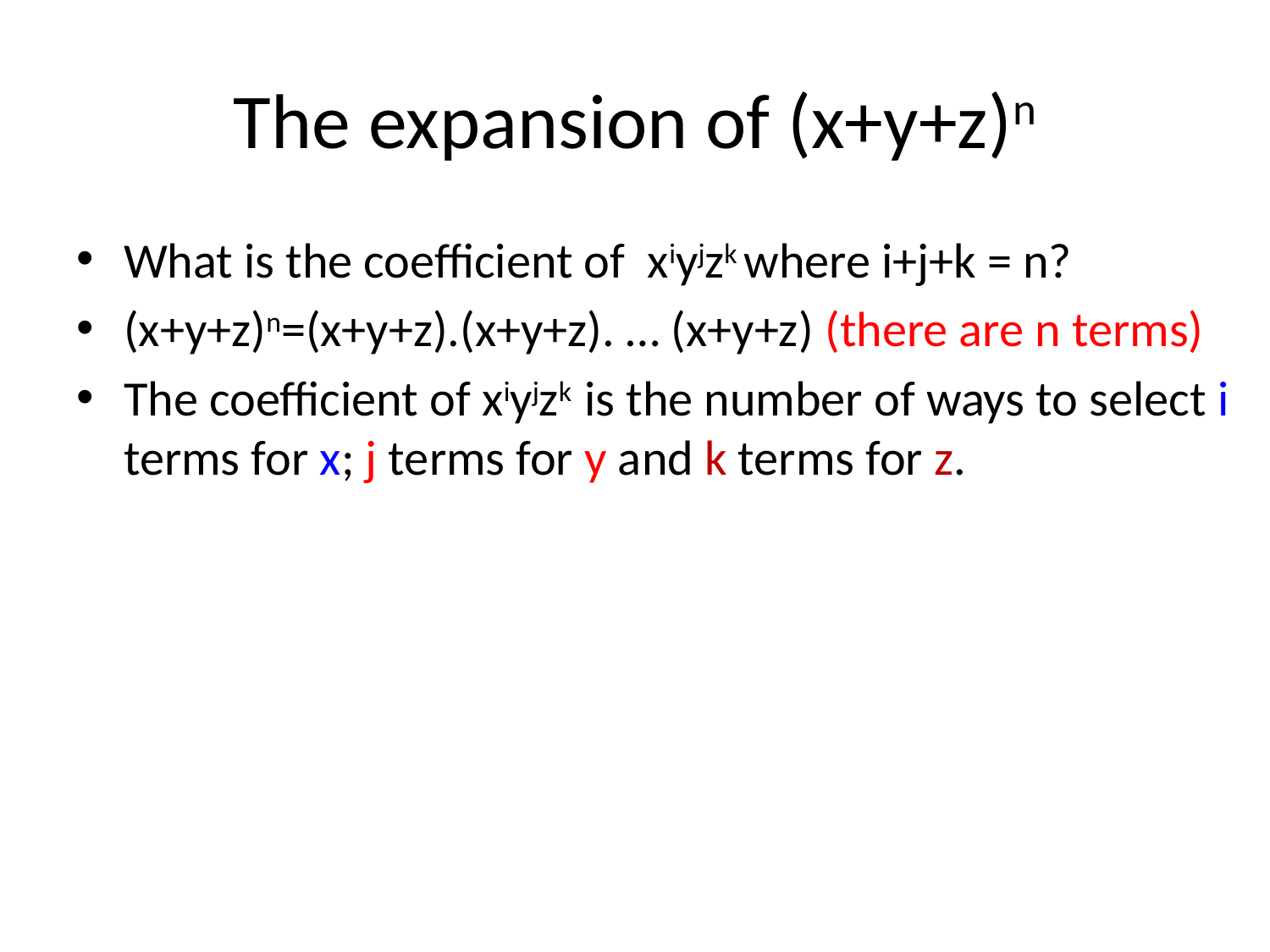

# The expansion of (x+y+z)n
What is the coefficient of  xiyjzk where i+j+k = n?
(x+y+z)n=(x+y+z).(x+y+z). … (x+y+z) (there are n terms)
The coefficient of xiyjzk  is the number of ways to select i terms for x; j terms for y and k terms for z.